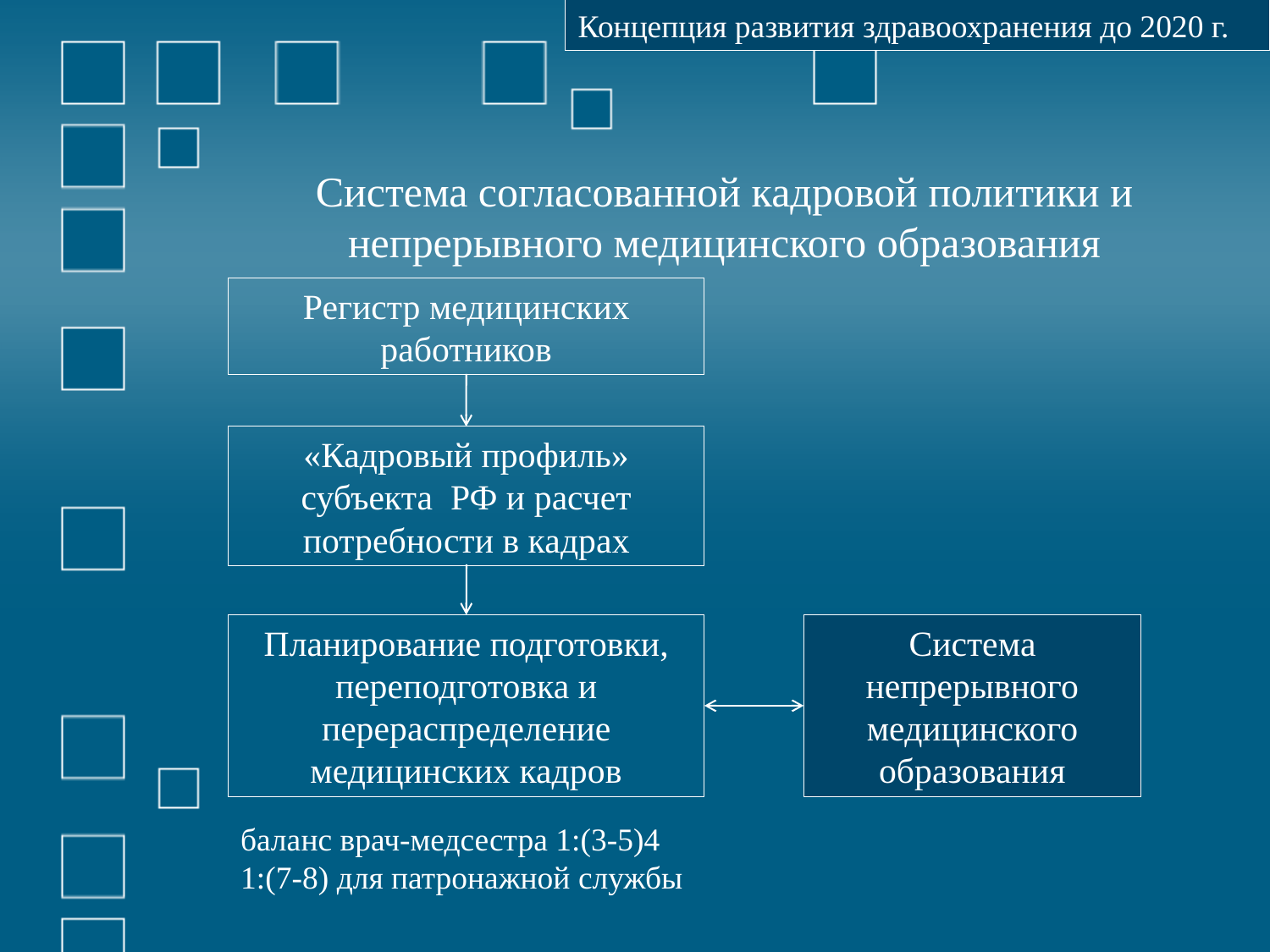

Концепция развития здравоохранения до 2020 г.
Система согласованной кадровой политики и непрерывного медицинского образования
Регистр медицинских работников
«Кадровый профиль» субъекта  РФ и расчет потребности в кадрах
Планирование подготовки, переподготовка и перераспределение медицинских кадров
Система непрерывного медицинского образования
баланс врач-медсестра 1:(3-5)4
1:(7-8) для патронажной службы